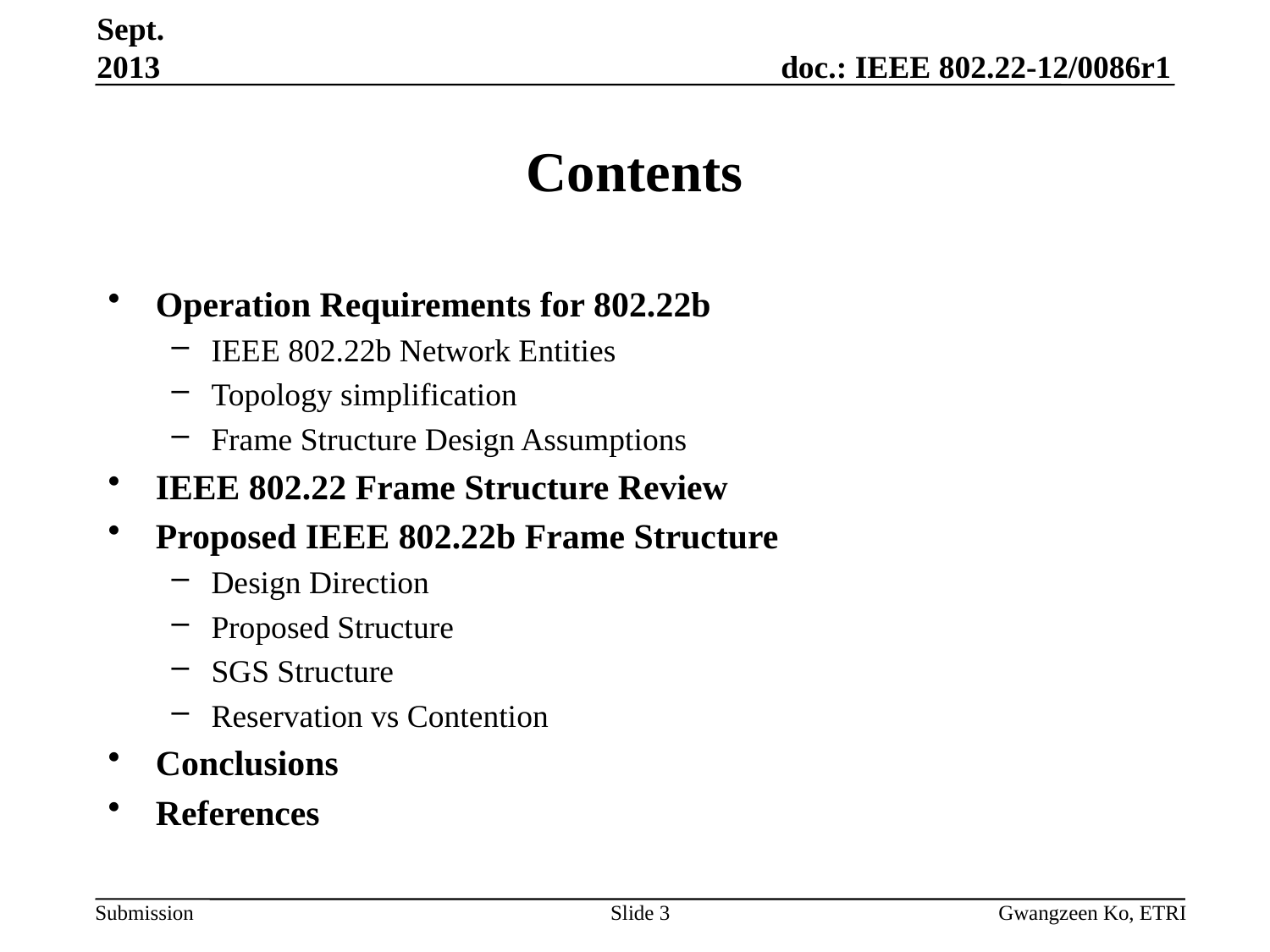

Sept. 2013
# Contents
Operation Requirements for 802.22b
IEEE 802.22b Network Entities
Topology simplification
Frame Structure Design Assumptions
IEEE 802.22 Frame Structure Review
Proposed IEEE 802.22b Frame Structure
Design Direction
Proposed Structure
SGS Structure
Reservation vs Contention
Conclusions
References

Slide 3
Gwangzeen Ko, ETRI